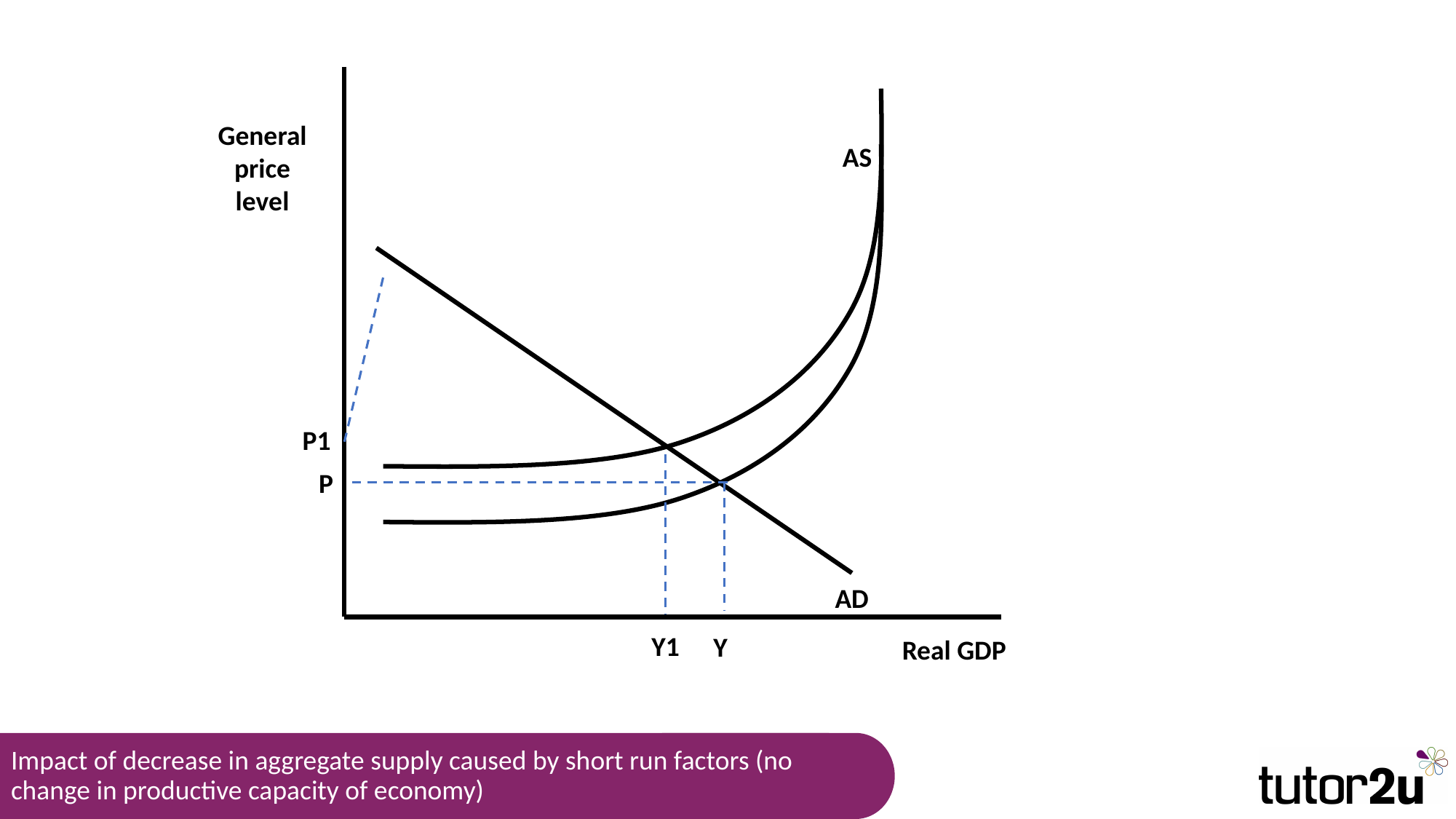

General price level
AS

P1
P
AD
Y1
Y
Real GDP
# Impact of decrease in aggregate supply caused by short run factors (no change in productive capacity of economy)